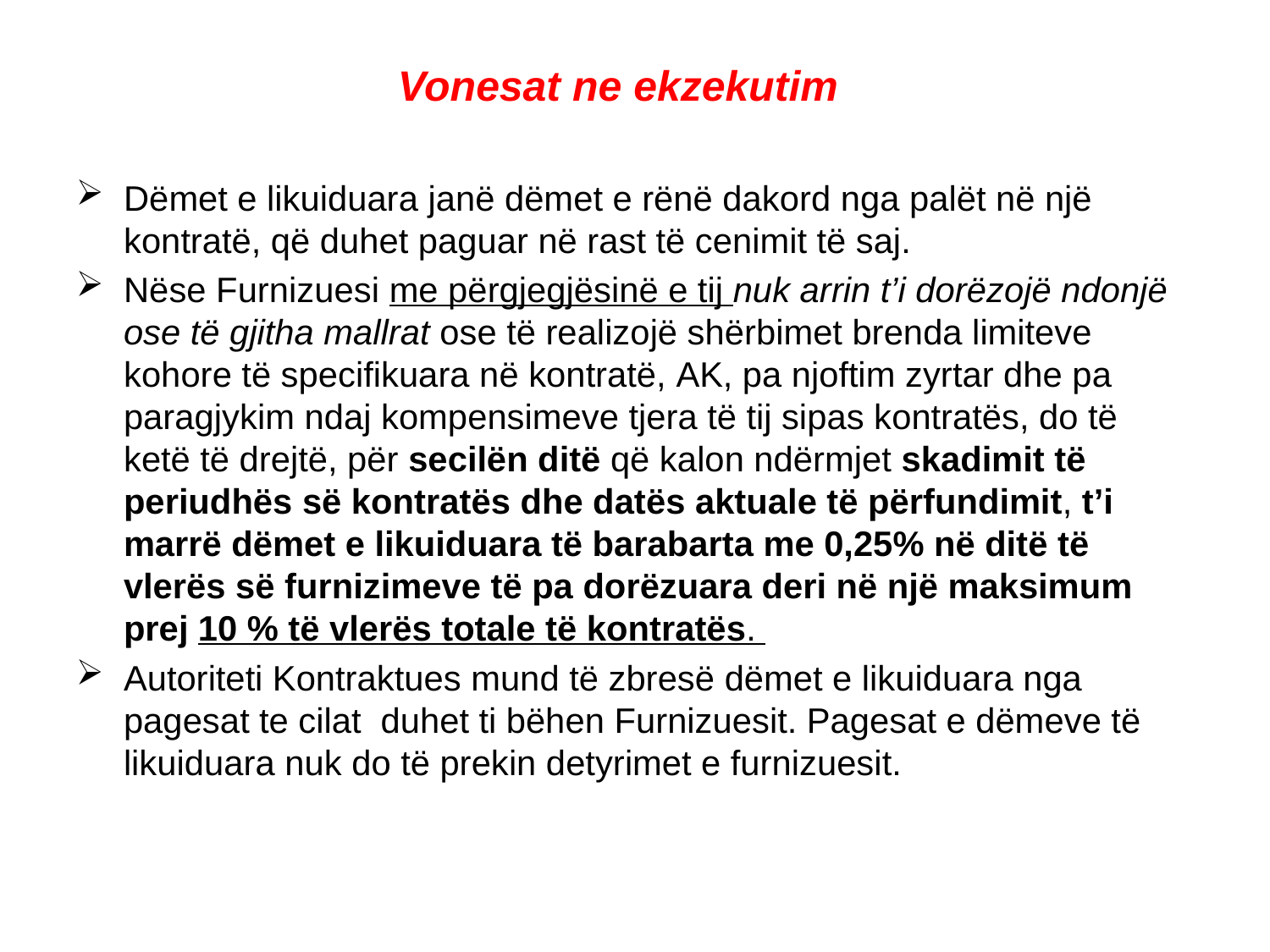

Vonesat ne ekzekutim
Dëmet e likuiduara janë dëmet e rënë dakord nga palët në një kontratë, që duhet paguar në rast të cenimit të saj.
Nëse Furnizuesi me përgjegjësinë e tij nuk arrin t’i dorëzojë ndonjë ose të gjitha mallrat ose të realizojë shërbimet brenda limiteve kohore të specifikuara në kontratë, AK, pa njoftim zyrtar dhe pa paragjykim ndaj kompensimeve tjera të tij sipas kontratës, do të ketë të drejtë, për secilën ditë që kalon ndërmjet skadimit të periudhës së kontratës dhe datës aktuale të përfundimit, t’i marrë dëmet e likuiduara të barabarta me 0,25% në ditë të vlerës së furnizimeve të pa dorëzuara deri në një maksimum prej 10 % të vlerës totale të kontratës.
Autoriteti Kontraktues mund të zbresë dëmet e likuiduara nga  pagesat te cilat  duhet ti bëhen Furnizuesit. Pagesat e dëmeve të likuiduara nuk do të prekin detyrimet e furnizuesit.